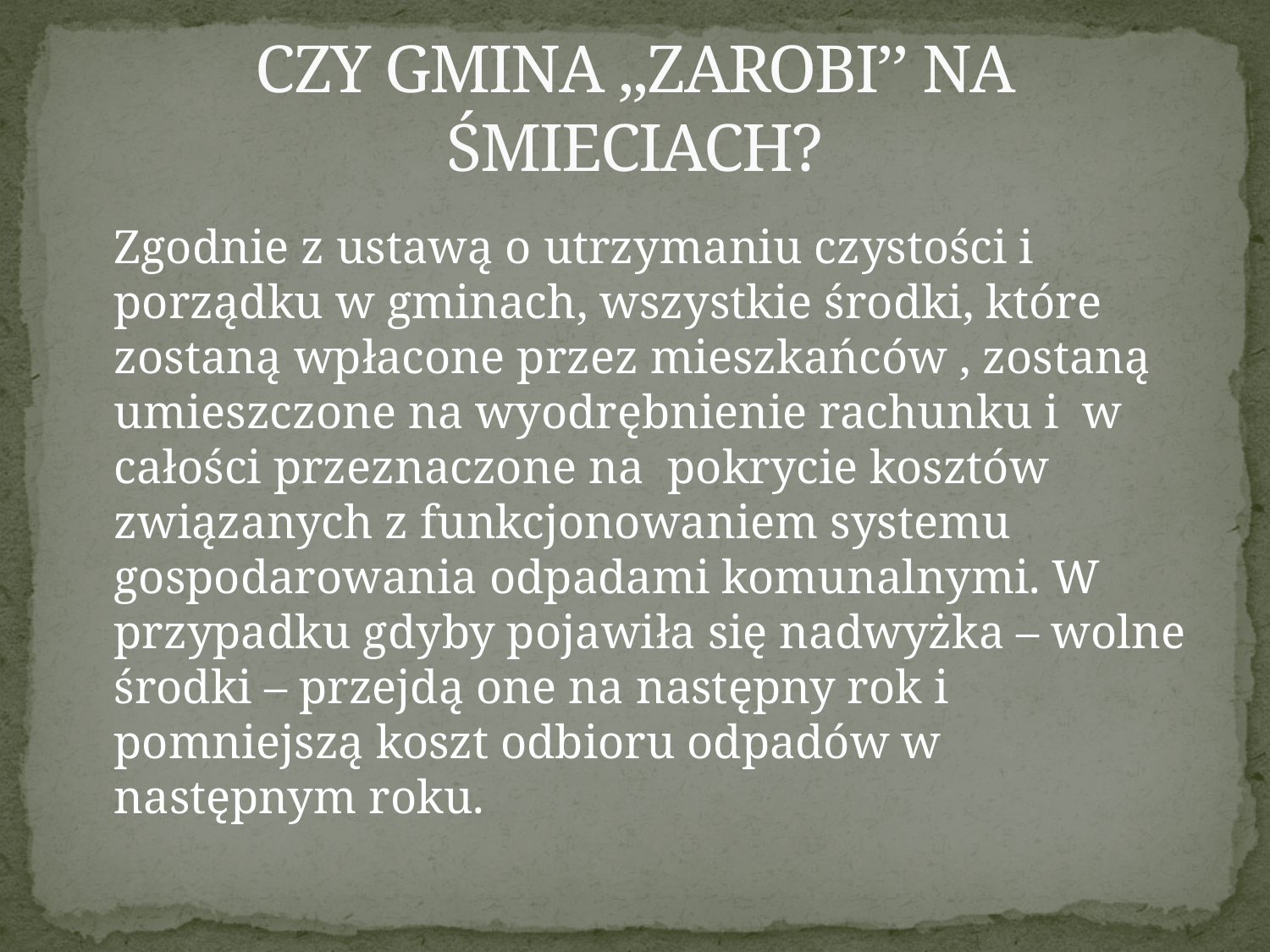

# CZY GMINA ,,ZAROBI’’ NA ŚMIECIACH?
	Zgodnie z ustawą o utrzymaniu czystości i porządku w gminach, wszystkie środki, które zostaną wpłacone przez mieszkańców , zostaną umieszczone na wyodrębnienie rachunku i  w całości przeznaczone na  pokrycie kosztów  związanych z funkcjonowaniem systemu gospodarowania odpadami komunalnymi. W przypadku gdyby pojawiła się nadwyżka – wolne środki – przejdą one na następny rok i pomniejszą koszt odbioru odpadów w następnym roku.